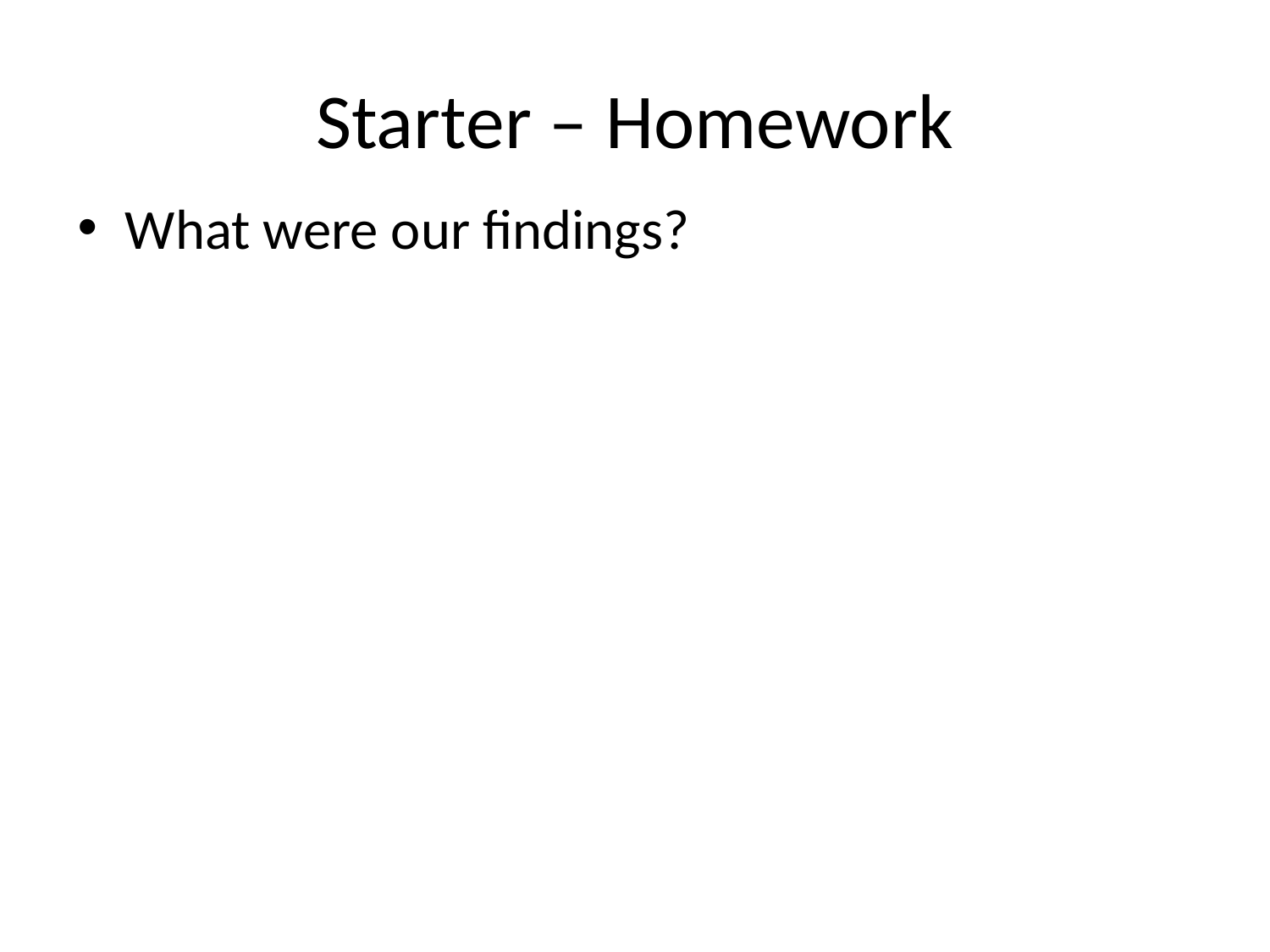

# Starter – Homework
What were our findings?